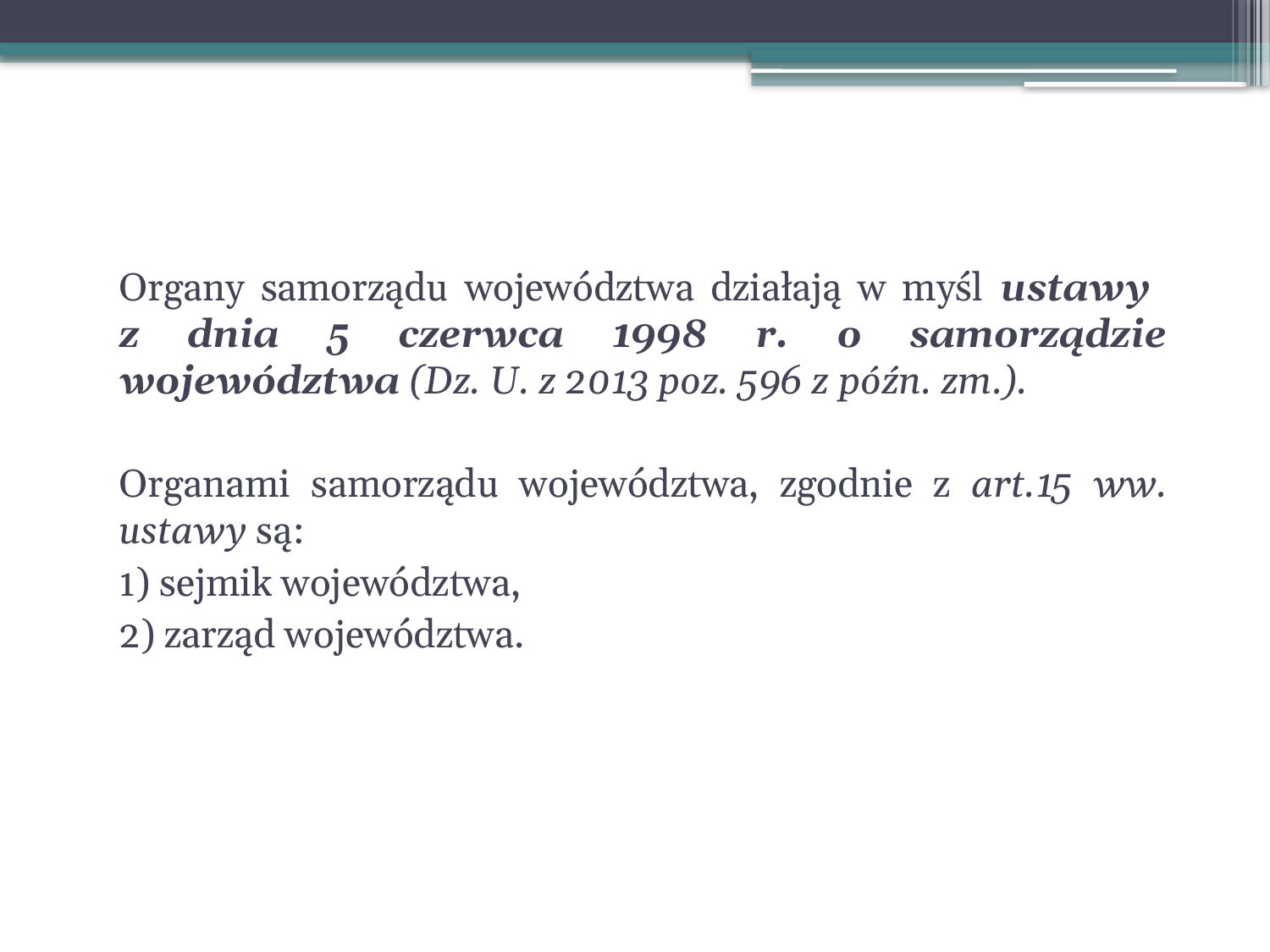

Organy samorządu województwa działają w myśl ustawy
z dnia 5 czerwca 1998 r. o samorządzie województwa (Dz. U. z 2013 poz. 596 z późn. zm.).

Organami samorządu województwa, zgodnie z art.15 ww. ustawy są:
1) sejmik województwa,
2) zarząd województwa.